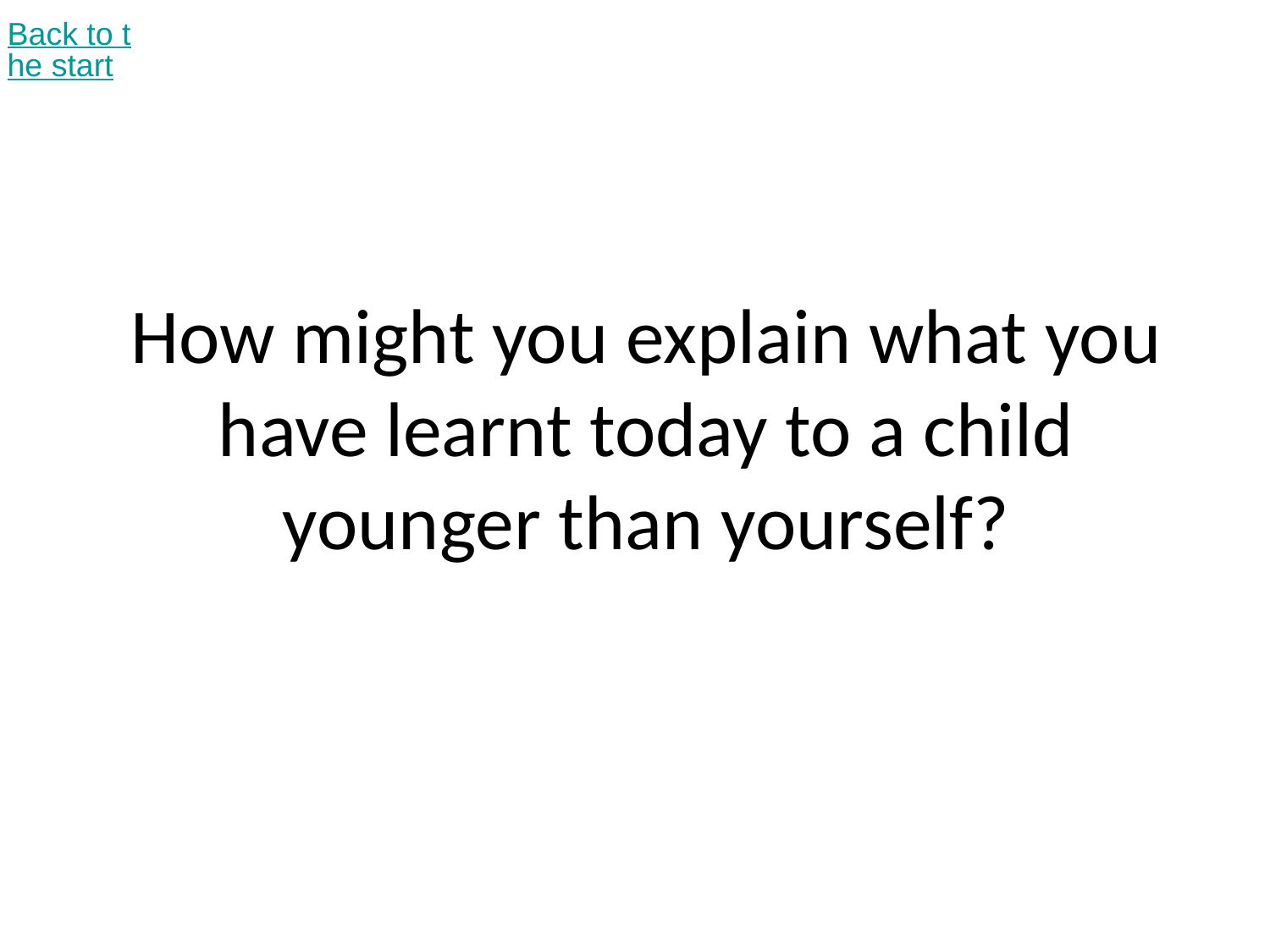

Back to the start
# How might you explain what you have learnt today to a child younger than yourself?